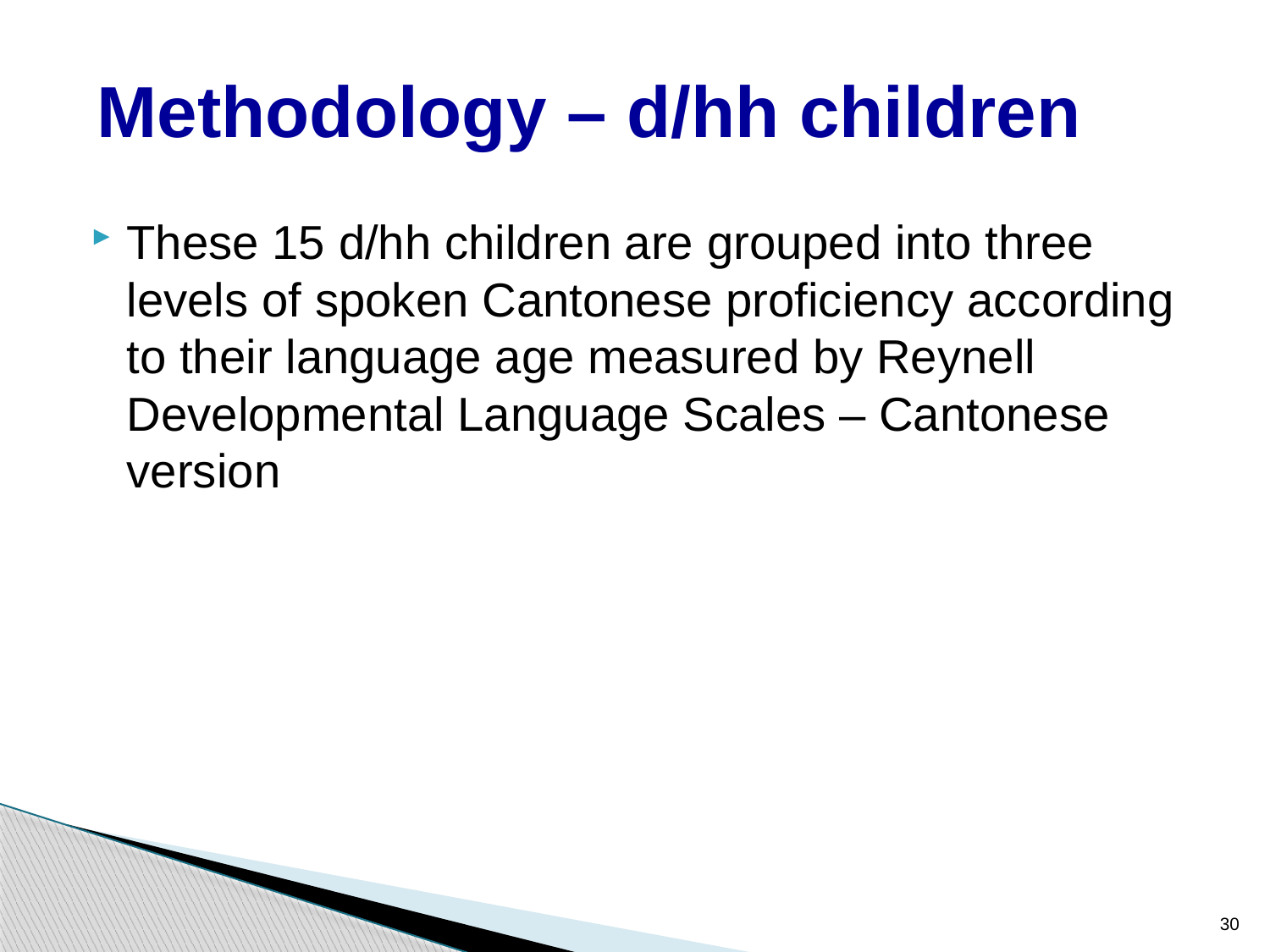

Methodology – d/hh children
These 15 d/hh children are grouped into three levels of spoken Cantonese proficiency according to their language age measured by Reynell Developmental Language Scales – Cantonese version

30